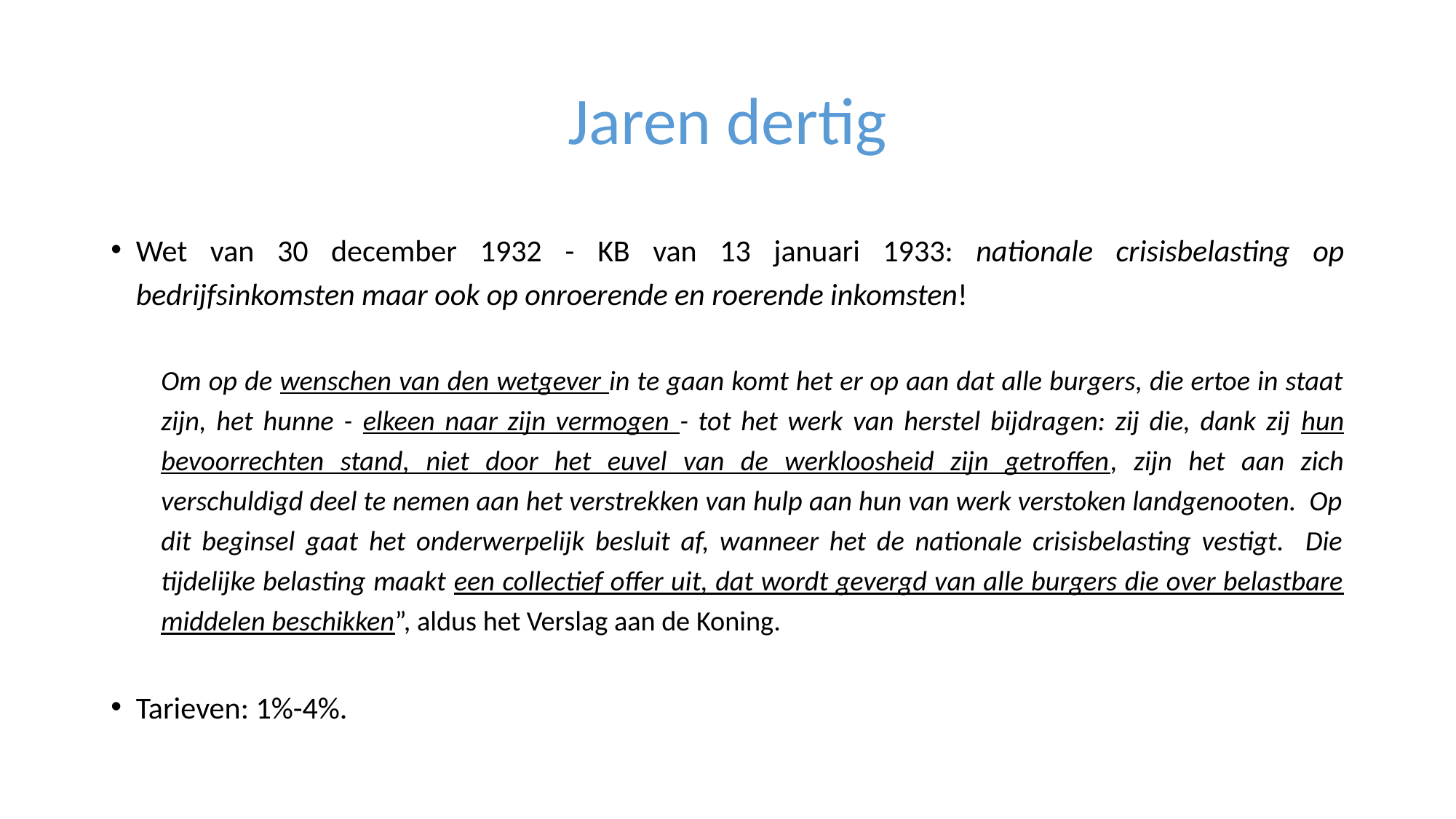

# Jaren dertig
Wet van 30 december 1932 - KB van 13 januari 1933: nationale crisisbelasting op bedrijfsinkomsten maar ook op onroerende en roerende inkomsten!

Om op de wenschen van den wetgever in te gaan komt het er op aan dat alle burgers, die ertoe in staat zijn, het hunne - elkeen naar zijn vermogen - tot het werk van herstel bijdragen: zij die, dank zij hun bevoorrechten stand, niet door het euvel van de werkloosheid zijn getroffen, zijn het aan zich verschuldigd deel te nemen aan het verstrekken van hulp aan hun van werk verstoken landgenooten.  Op dit beginsel gaat het onderwerpelijk besluit af, wanneer het de nationale crisisbelasting vestigt.  Die tijdelijke belasting maakt een collectief offer uit, dat wordt gevergd van alle burgers die over belastbare middelen beschikken”, aldus het Verslag aan de Koning.

Tarieven: 1%-4%.